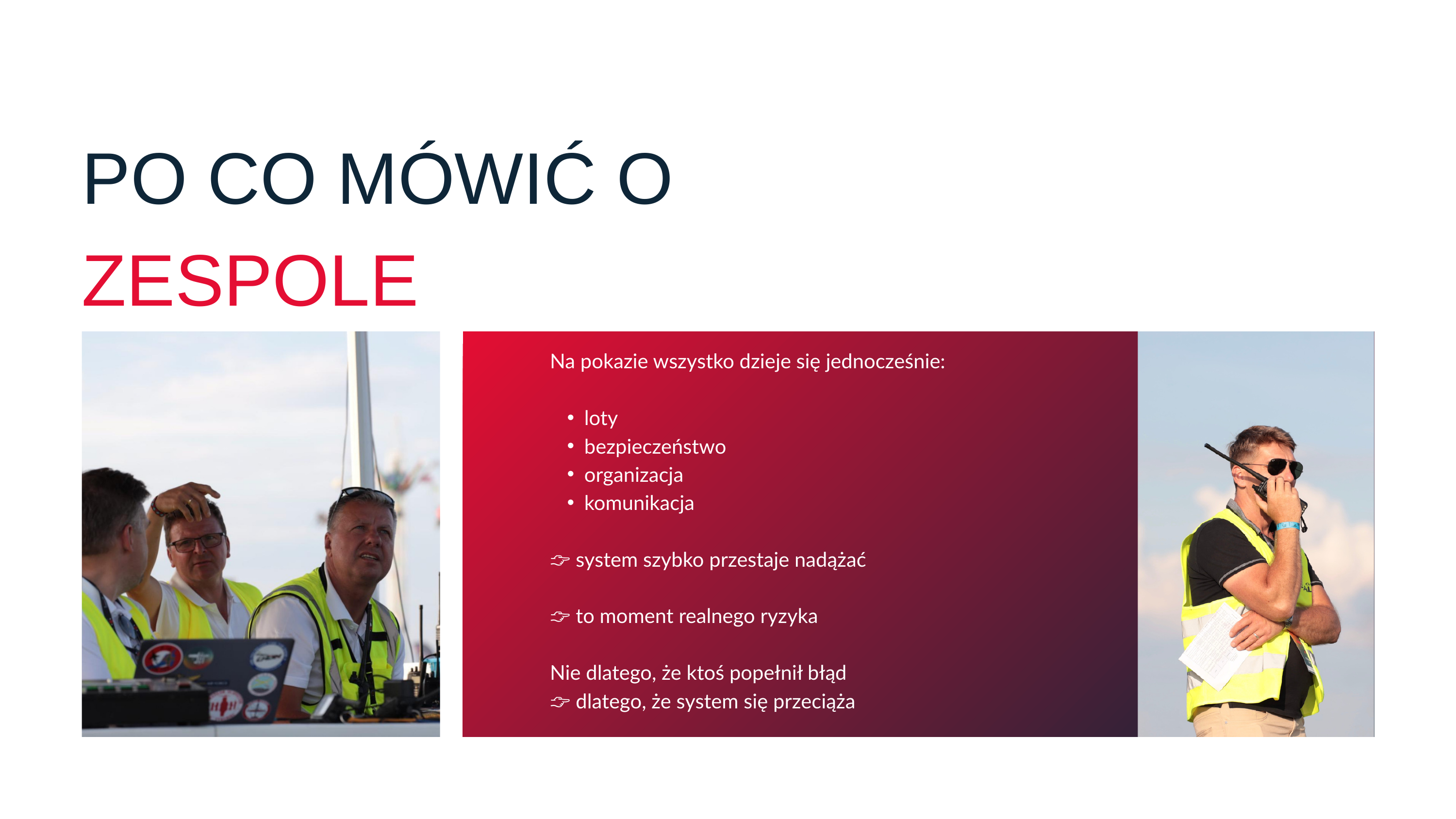

PO CO MÓWIĆ O ZESPOLE

Na pokazie wszystko dzieje się jednocześnie:

loty
bezpieczeństwo
organizacja
komunikacja

👉 system szybko przestaje nadążać

👉 to moment realnego ryzyka

Nie dlatego, że ktoś popełnił błąd
👉 dlatego, że system się przeciąża